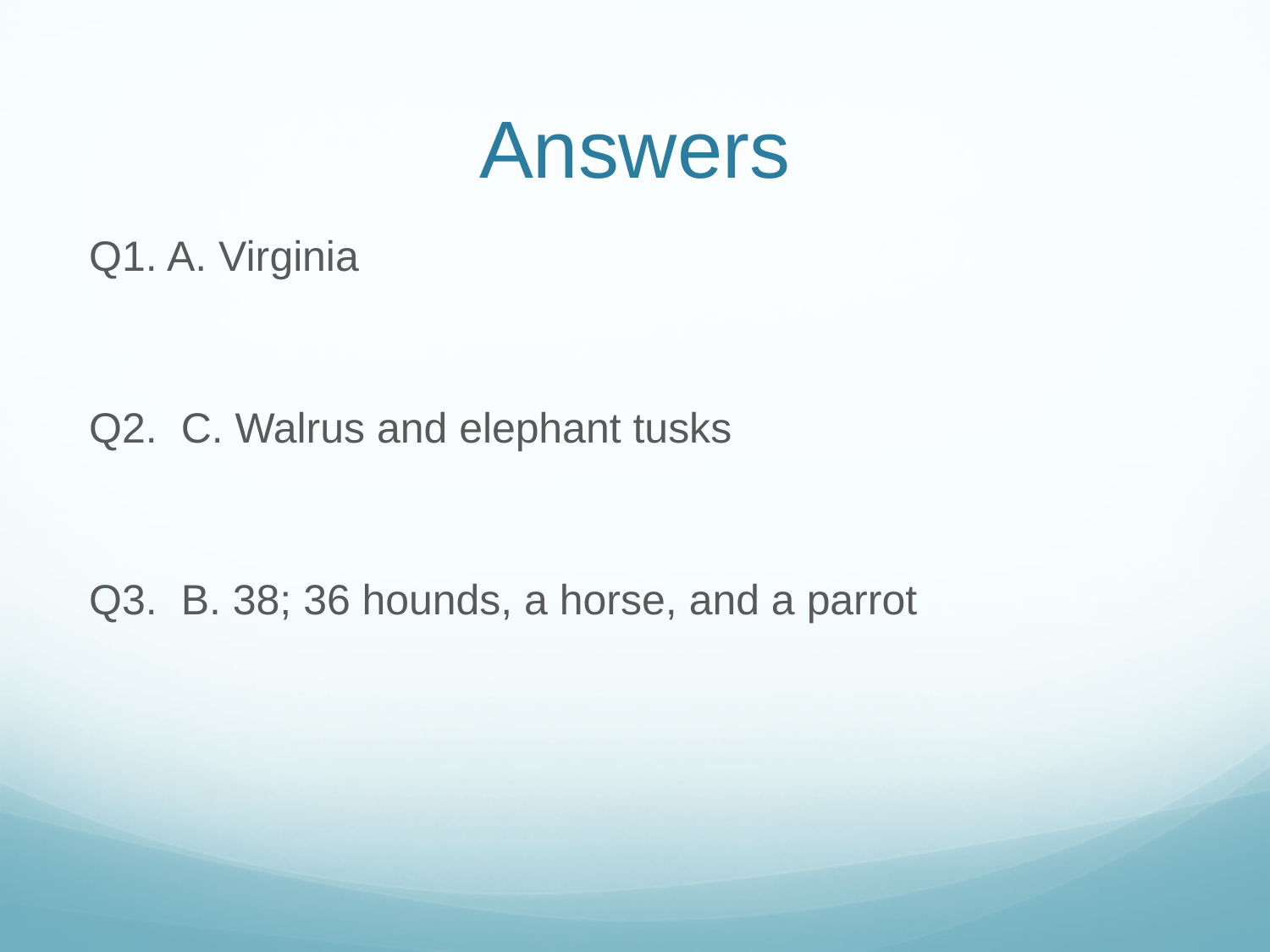

# Answers
Q1. A. Virginia

Q2.  C. Walrus and elephant tusks

Q3.  B. 38; 36 hounds, a horse, and a parrot